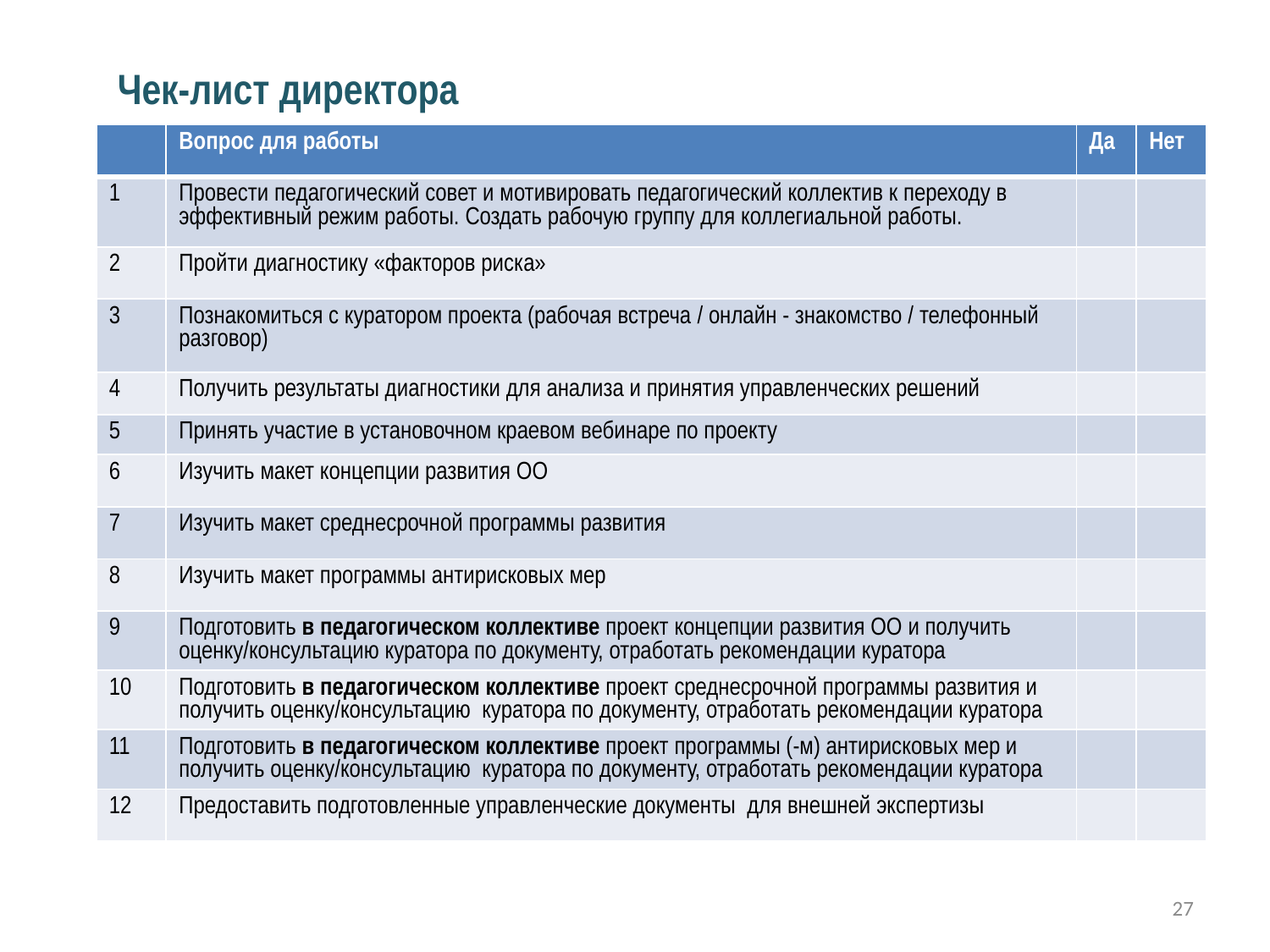

Чек-лист директора
|  | Вопрос для работы | Да | Нет |
| --- | --- | --- | --- |
| 1 | Провести педагогический совет и мотивировать педагогический коллектив к переходу в эффективный режим работы. Создать рабочую группу для коллегиальной работы. |  |  |
| 2 | Пройти диагностику «факторов риска» |  |  |
| 3 | Познакомиться с куратором проекта (рабочая встреча / онлайн - знакомство / телефонный разговор) |  |  |
| 4 | Получить результаты диагностики для анализа и принятия управленческих решений |  |  |
| 5 | Принять участие в установочном краевом вебинаре по проекту |  |  |
| 6 | Изучить макет концепции развития ОО |  |  |
| 7 | Изучить макет среднесрочной программы развития |  |  |
| 8 | Изучить макет программы антирисковых мер |  |  |
| 9 | Подготовить в педагогическом коллективе проект концепции развития ОО и получить оценку/консультацию куратора по документу, отработать рекомендации куратора |  |  |
| 10 | Подготовить в педагогическом коллективе проект среднесрочной программы развития и получить оценку/консультацию куратора по документу, отработать рекомендации куратора |  |  |
| 11 | Подготовить в педагогическом коллективе проект программы (-м) антирисковых мер и получить оценку/консультацию куратора по документу, отработать рекомендации куратора |  |  |
| 12 | Предоставить подготовленные управленческие документы для внешней экспертизы |  |  |
27